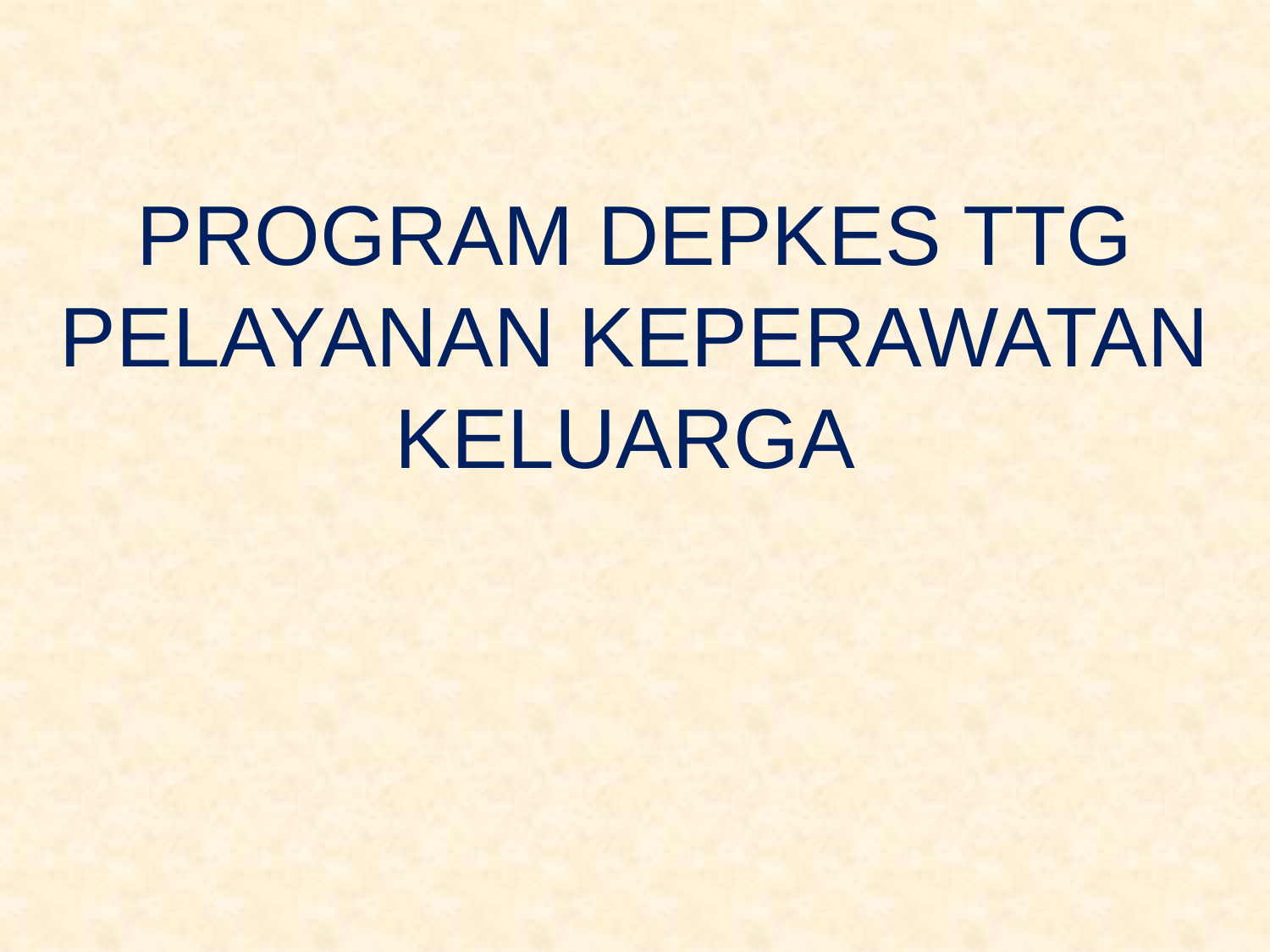

# PROGRAM DEPKES TTG PELAYANAN KEPERAWATAN KELUARGA